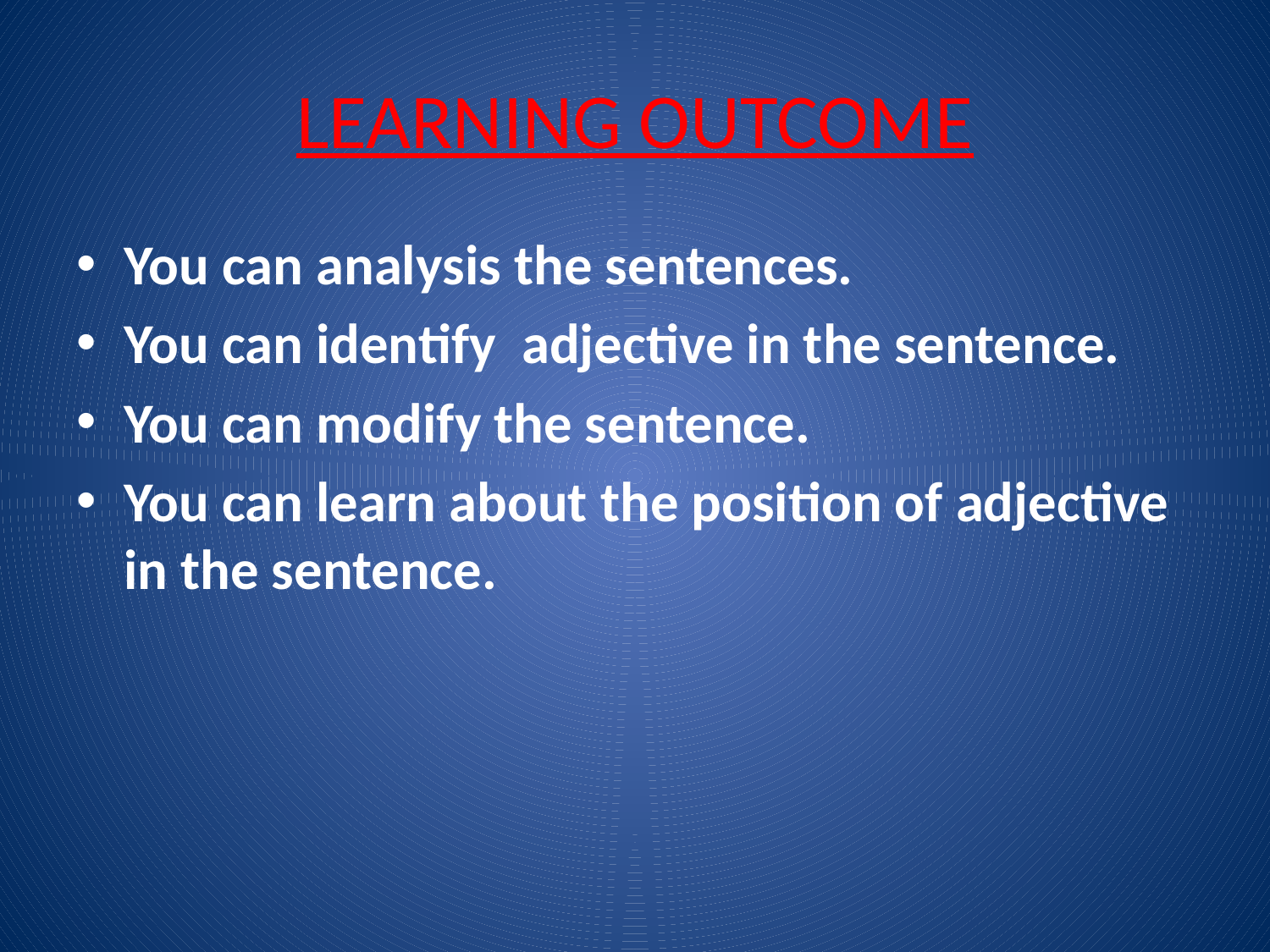

# LEARNING OUTCOME
You can analysis the sentences.
You can identify  adjective in the sentence.
You can modify the sentence.
You can learn about the position of adjective in the sentence.